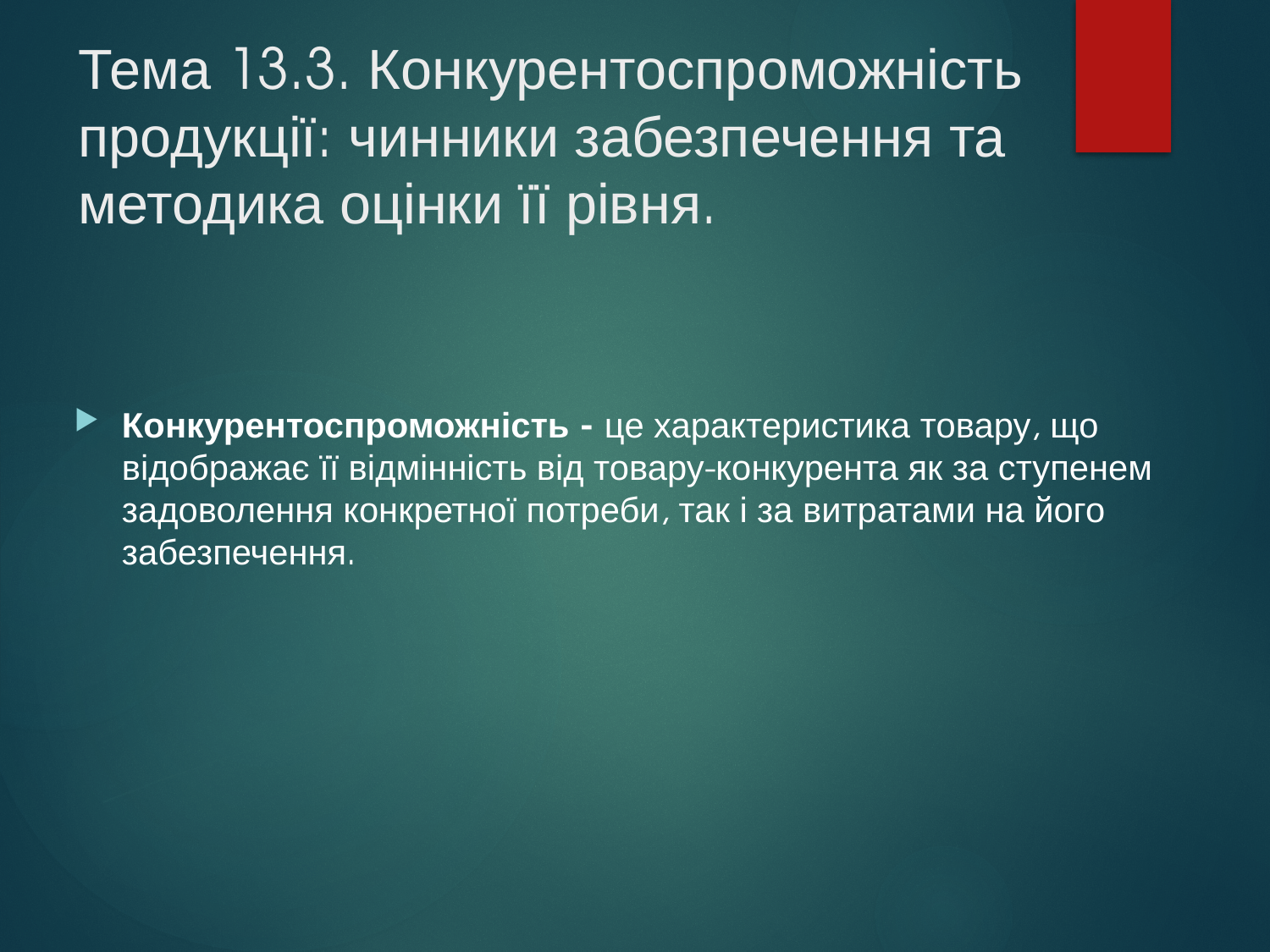

# Тема 13.3. Конкурентоспроможність продукції: чинники забезпечення та методика оцінки її рівня.
Конкурентоспроможність - це характеристика товару, що відображає її відмінність від товару-конкурента як за ступенем задоволення конкретної потреби, так і за витратами на його забезпечення.